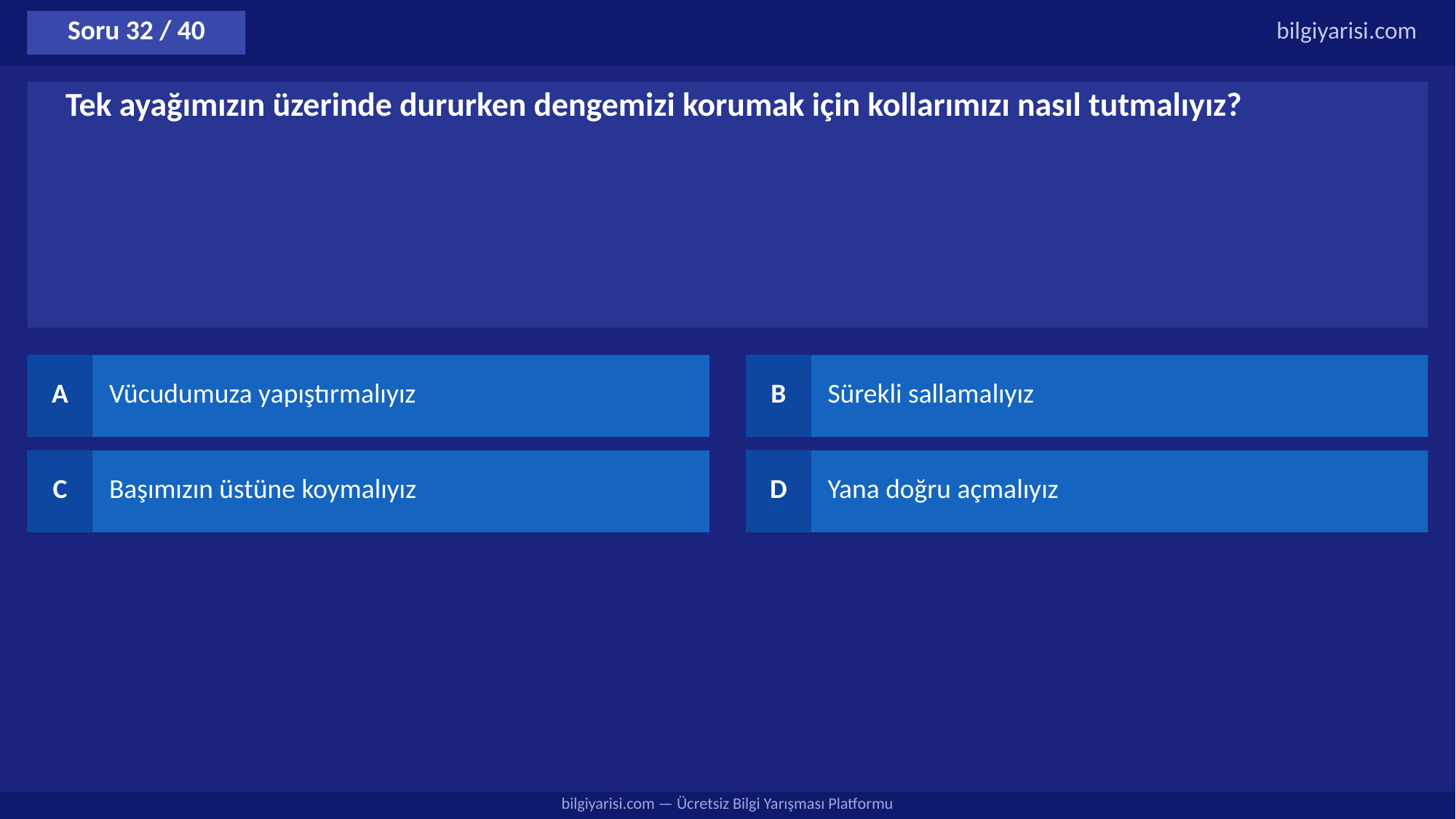

Soru 32 / 40
bilgiyarisi.com

Tek ayağımızın üzerinde dururken dengemizi korumak için kollarımızı nasıl tutmalıyız?

A
Vücudumuza yapıştırmalıyız

B
Sürekli sallamalıyız

C
Başımızın üstüne koymalıyız

D
Yana doğru açmalıyız
bilgiyarisi.com — Ücretsiz Bilgi Yarışması Platformu